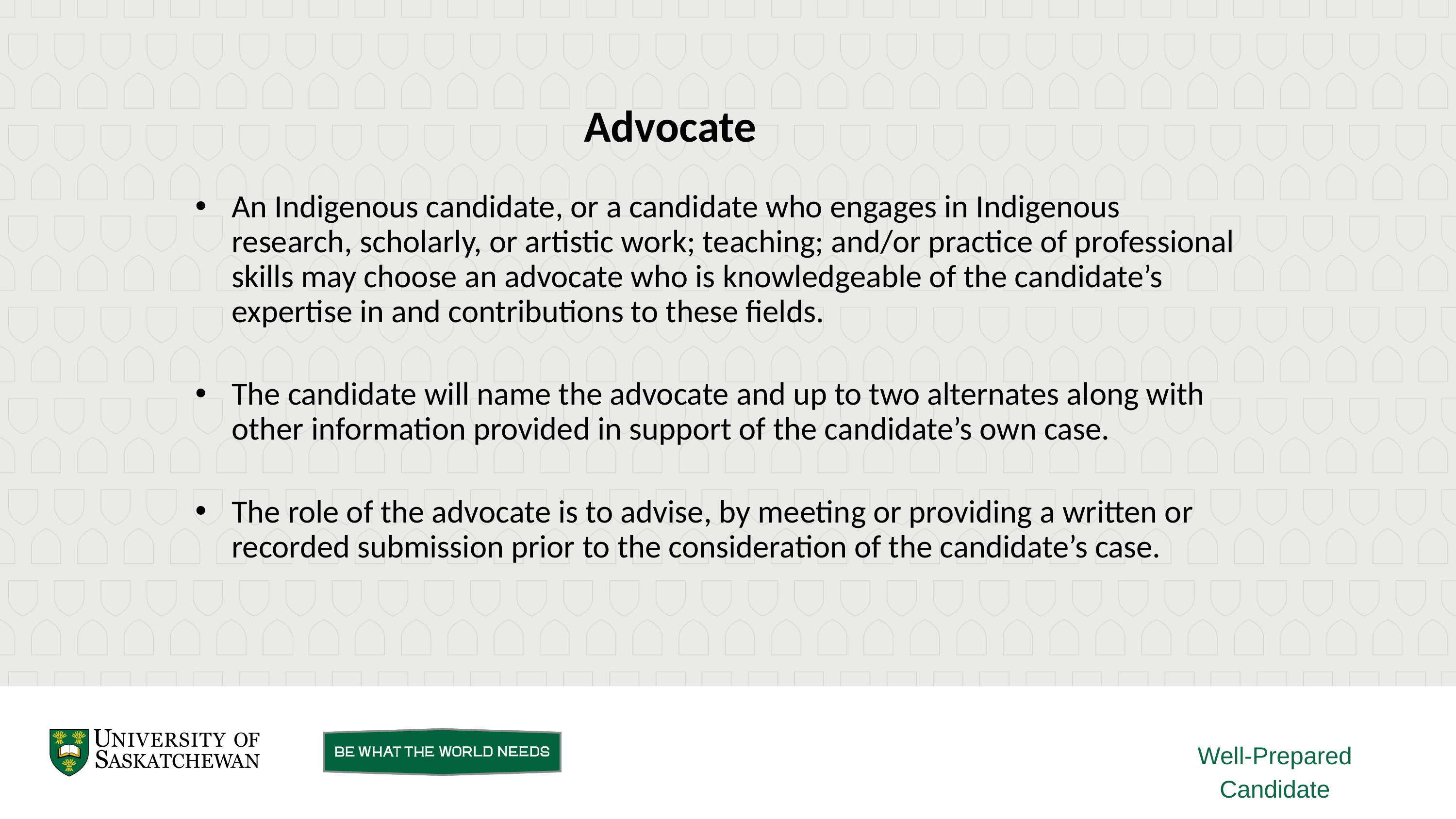

Advocate
An Indigenous candidate, or a candidate who engages in Indigenous research, scholarly, or artistic work; teaching; and/or practice of professional skills may choose an advocate who is knowledgeable of the candidate’s expertise in and contributions to these fields.

The candidate will name the advocate and up to two alternates along with other information provided in support of the candidate’s own case.

The role of the advocate is to advise, by meeting or providing a written or recorded submission prior to the consideration of the candidate’s case.

Well-Prepared Candidate